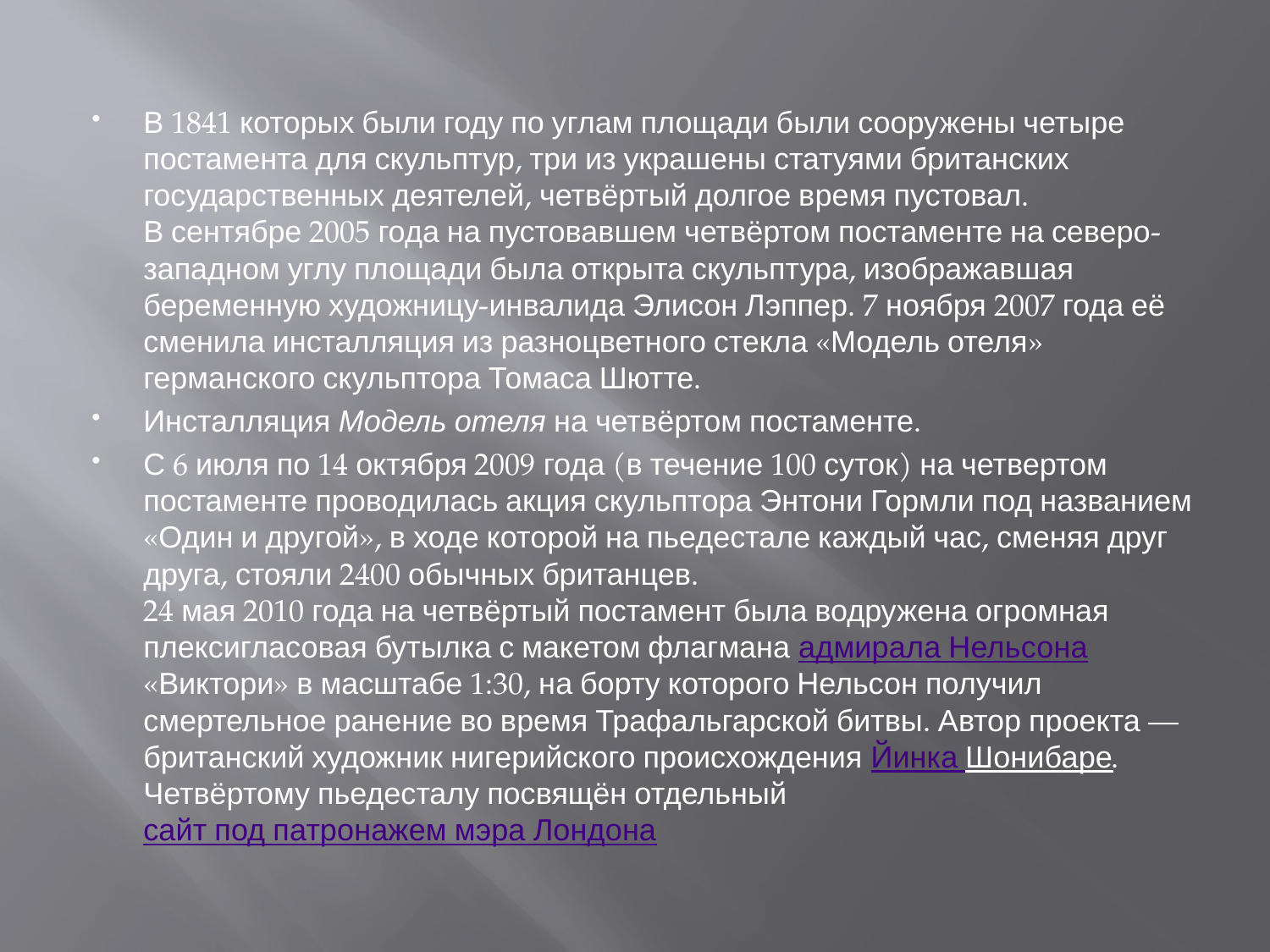

#
В 1841 которых были году по углам площади были сооружены четыре постамента для скульптур, три из украшены статуями британских государственных деятелей, четвёртый долгое время пустовал.
В сентябре 2005 года на пустовавшем четвёртом постаменте на северо-западном углу площади была открыта скульптура, изображавшая беременную художницу-инвалида Элисон Лэппер. 7 ноября 2007 года её сменила инсталляция из разноцветного стекла «Модель отеля» германского скульптора Томаса Шютте.
Инсталляция Модель отеля на четвёртом постаменте.
С 6 июля по 14 октября 2009 года (в течение 100 суток) на четвертом постаменте проводилась акция скульптора Энтони Гормли под названием «Один и другой», в ходе которой на пьедестале каждый час, сменяя друг друга, стояли 2400 обычных британцев.
24 мая 2010 года на четвёртый постамент была водружена огромная плексигласовая бутылка с макетом флагмана адмирала Нельсона «Виктори» в масштабе 1:30, на борту которого Нельсон получил смертельное ранение во время Трафальгарской битвы. Автор проекта — британский художник нигерийского происхождения Йинка Шонибаре.
Четвёртому пьедесталу посвящён отдельный сайт под патронажем мэра Лондона